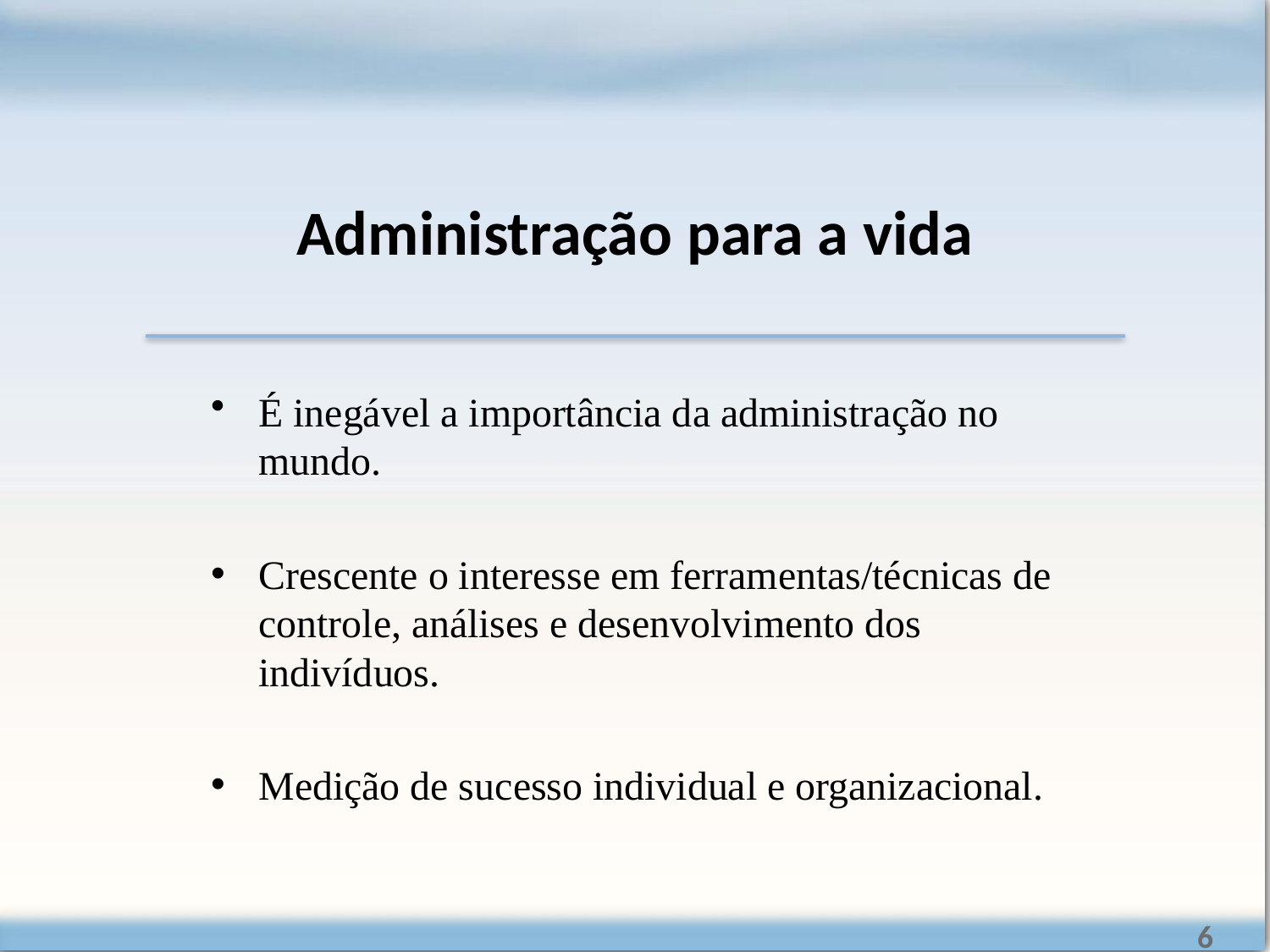

# Administração para a vida
É inegável a importância da administração no mundo.

Crescente o interesse em ferramentas/técnicas de controle, análises e desenvolvimento dos indivíduos.

Medição de sucesso individual e organizacional.